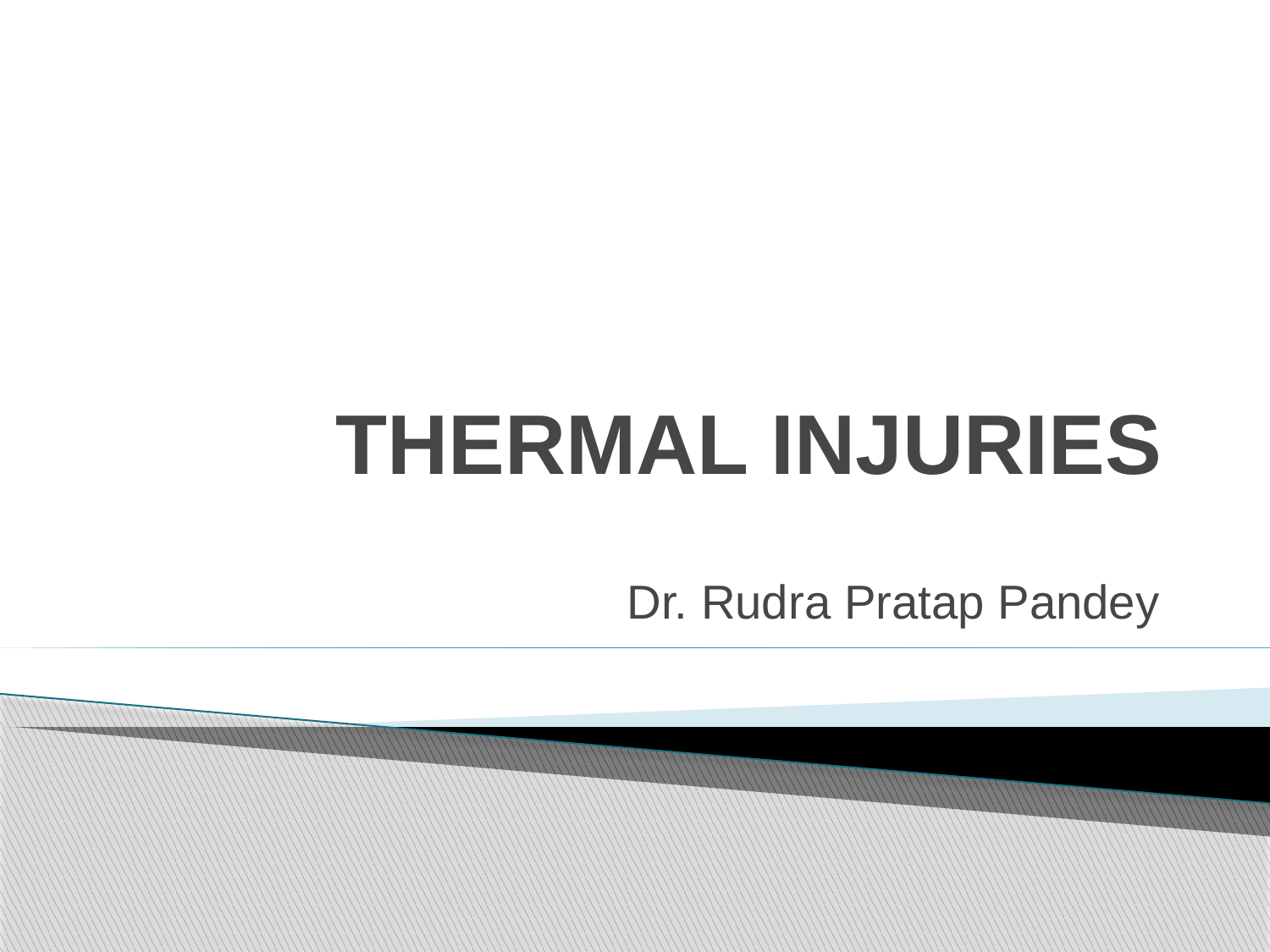

# THERMAL INJURIES

Dr. Rudra Pratap Pandey